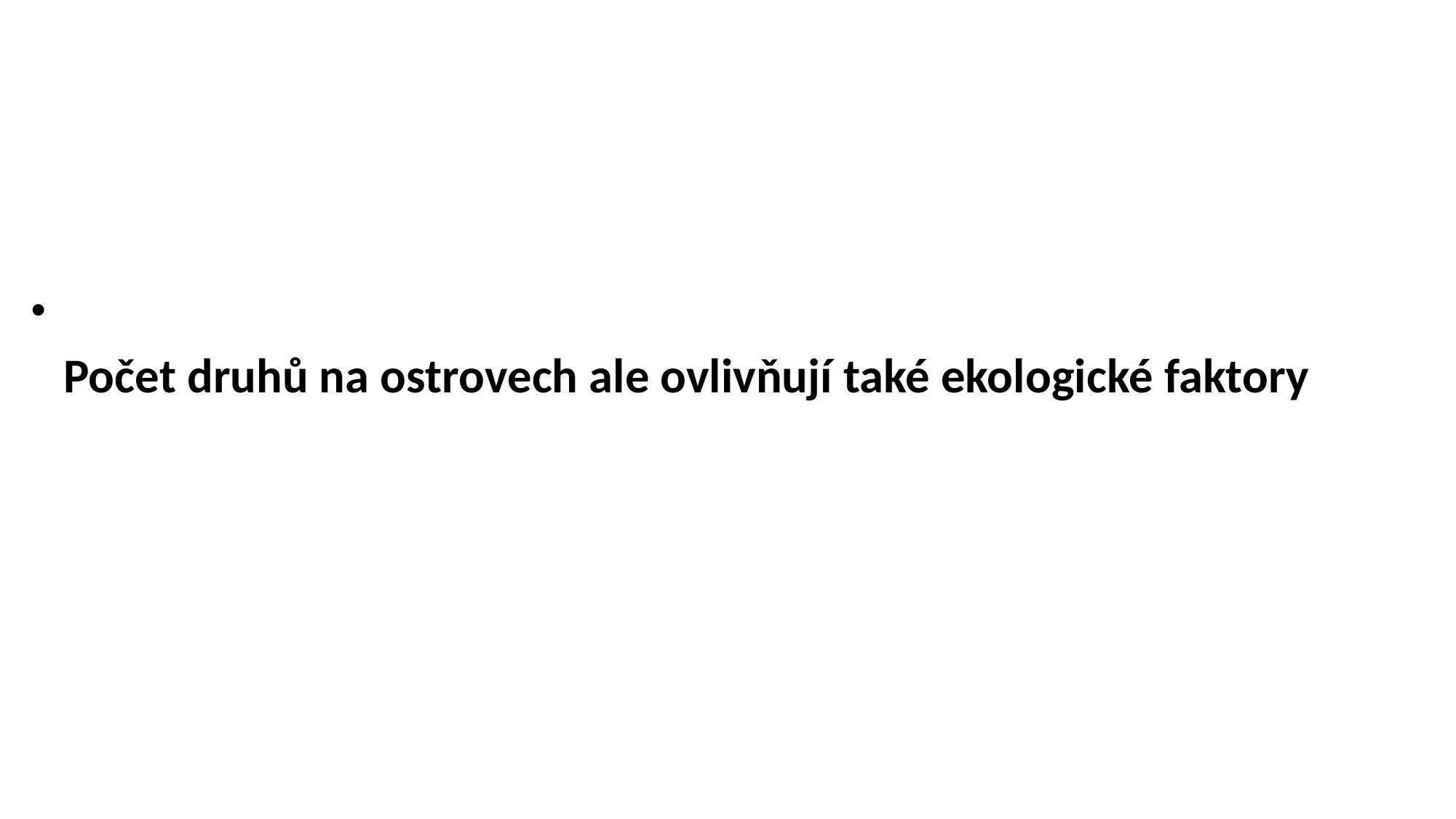

#

   Počet druhů na ostrovech ale ovlivňují také ekologické faktory